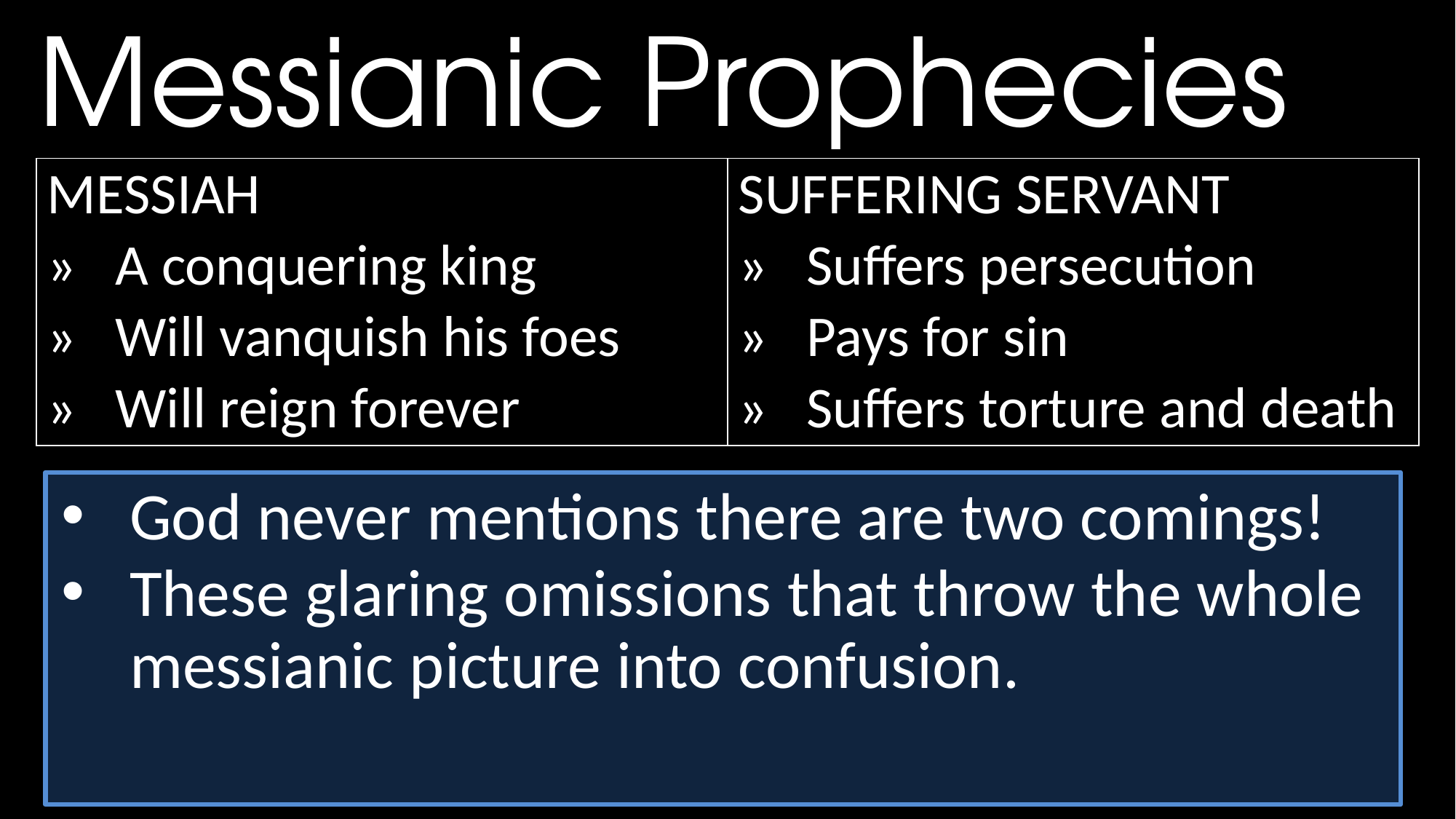

Messianic Prophecies
MESSIAH
»	A conquering king
»	Will vanquish his foes
»	Will reign forever
SUFFERING SERVANT
»	Suffers persecution
»	Pays for sin
»	Suffers torture and death

God never mentions there are two comings!
These glaring omissions that throw the whole messianic picture into confusion.